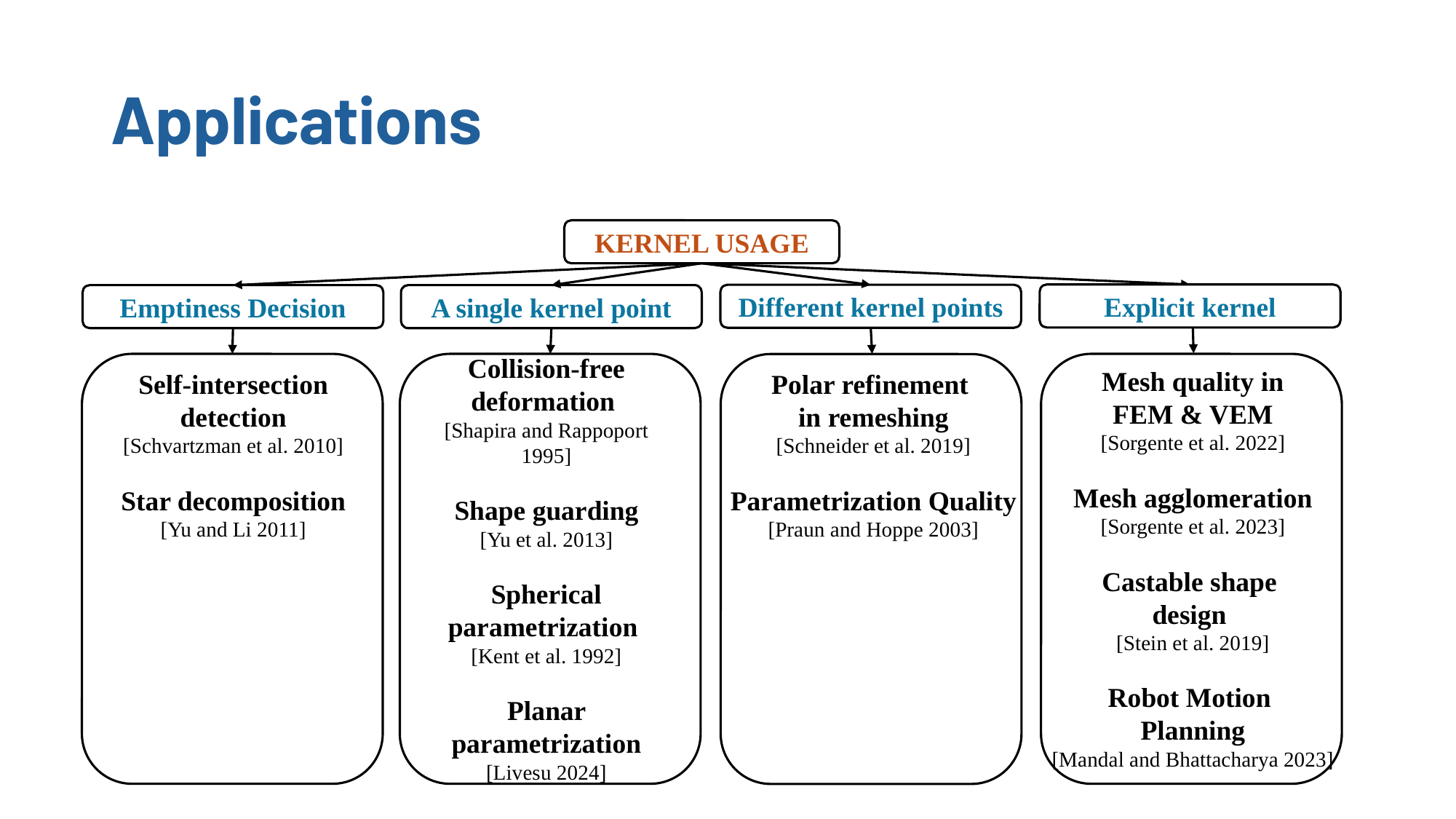

# Applications
KERNEL USAGE
Explicit kernel
Different kernel points
A single kernel point
Emptiness Decision

Self-intersection detection
[Schvartzman et al. 2010]

Star decomposition
[Yu and Li 2011]

Polar refinement
in remeshing
[Schneider et al. 2019]

Parametrization Quality
[Praun and Hoppe 2003]

Collision-free deformation
[Shapira and Rappoport 1995]

Shape guarding
[Yu et al. 2013]

Spherical parametrization
[Kent et al. 1992]

Planar parametrization
[Livesu 2024]

Mesh quality in
FEM & VEM
[Sorgente et al. 2022]

Mesh agglomeration
[Sorgente et al. 2023]

Castable shape
design
[Stein et al. 2019]

Robot Motion
Planning
[Mandal and Bhattacharya 2023]